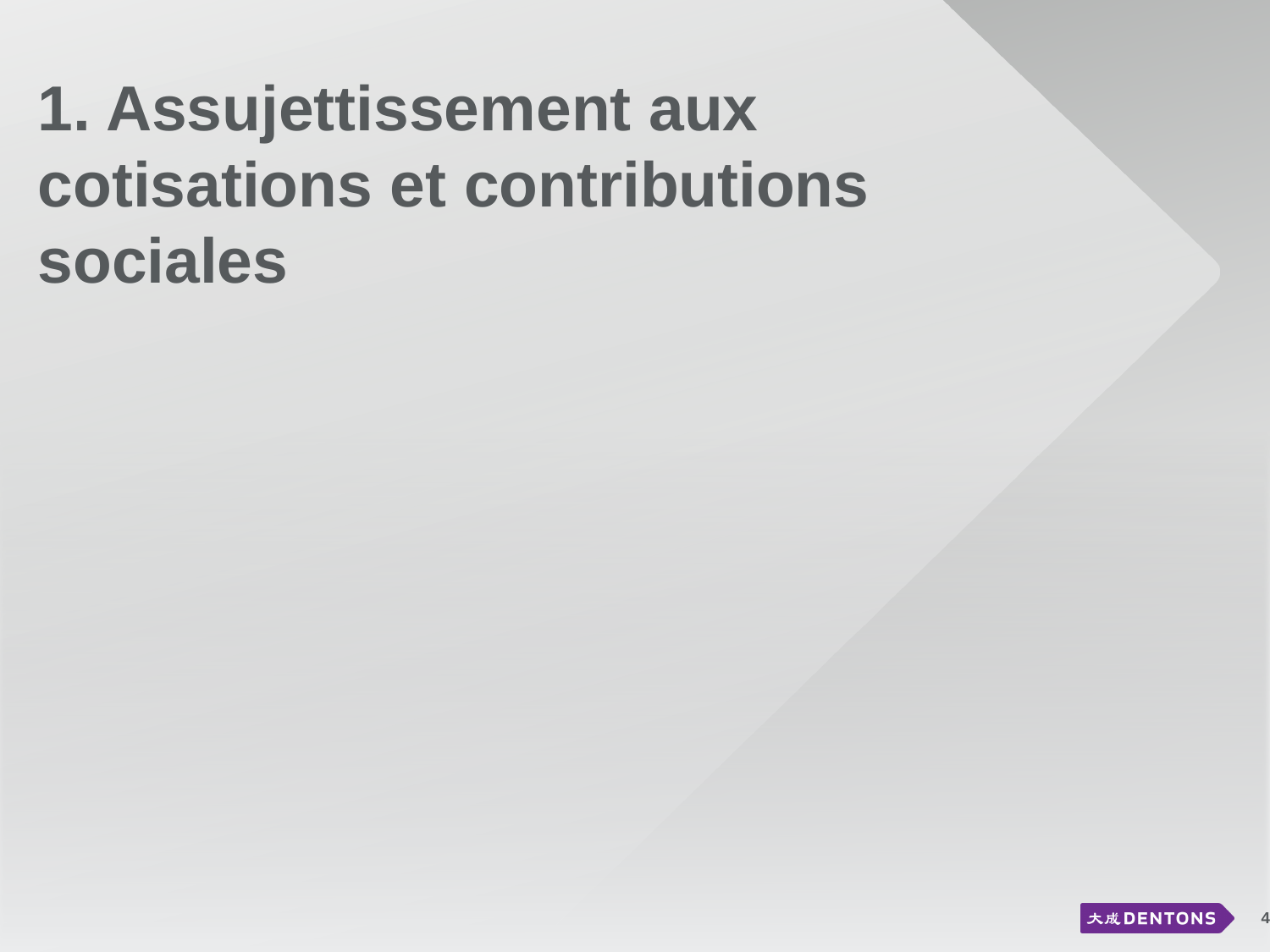

1. Assujettissement aux cotisations et contributions sociales
4